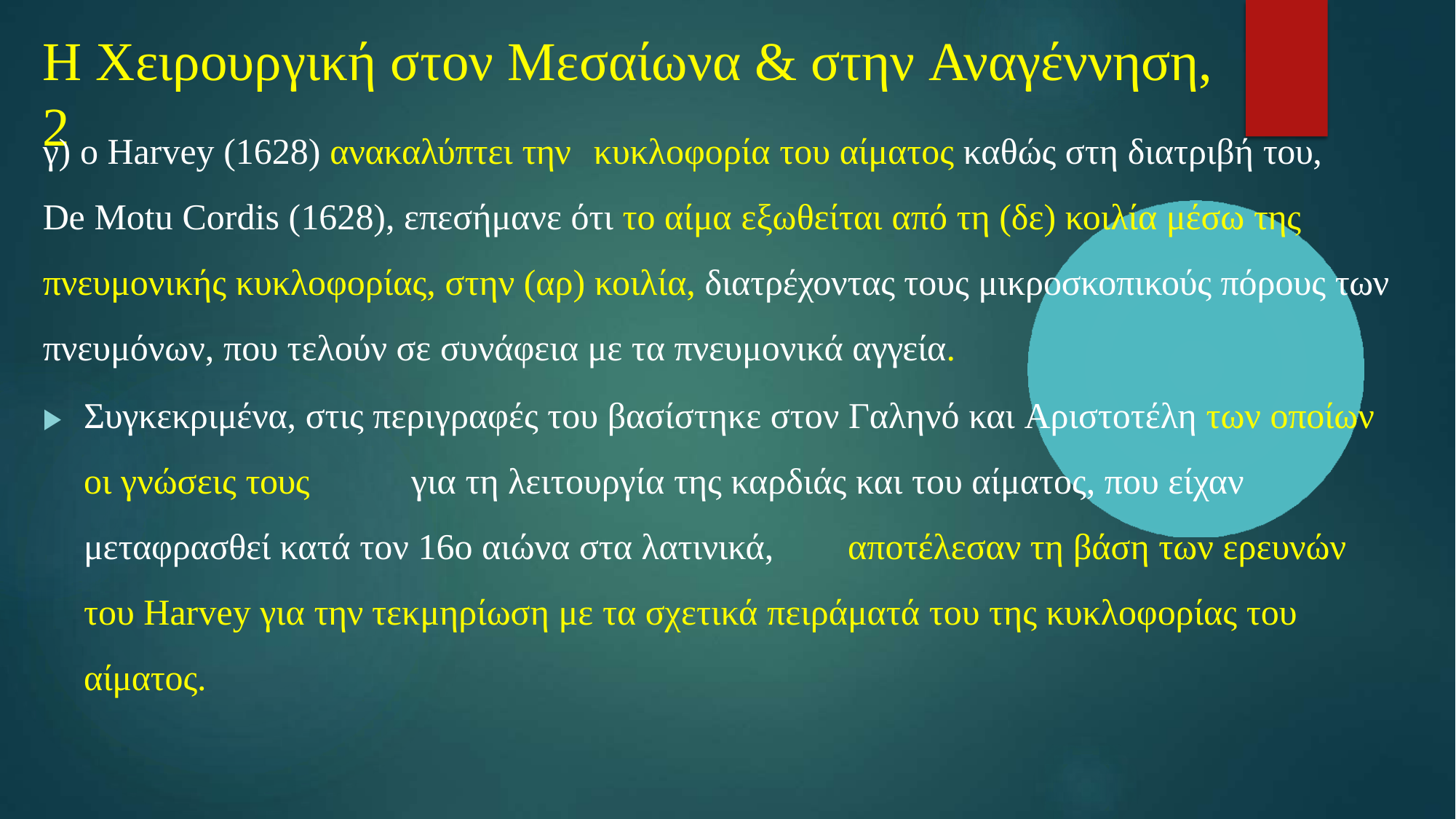

# Η Χειρουργική στον Μεσαίωνα & στην Αναγέννηση, 2
γ) ο Harvey (1628) ανακαλύπτει την	κυκλοφορία του αίματος καθώς στη διατριβή του,
De Motu Cordis (1628), επεσήμανε ότι το αίμα εξωθείται από τη (δε) κοιλία μέσω της πνευμονικής κυκλοφορίας, στην (αρ) κοιλία, διατρέχοντας τους μικροσκοπικούς πόρους των πνευμόνων, που τελούν σε συνάφεια με τα πνευμονικά αγγεία.
▶	Συγκεκριμένα, στις περιγραφές του βασίστηκε στον Γαληνό και Αριστοτέλη των οποίων οι γνώσεις τους	για τη λειτουργία της καρδιάς και του αίματος, που είχαν μεταφρασθεί κατά τον 16ο αιώνα στα λατινικά,	αποτέλεσαν τη βάση των ερευνών του Harvey για την τεκμηρίωση με τα σχετικά πειράματά του της κυκλοφορίας του αίματος.